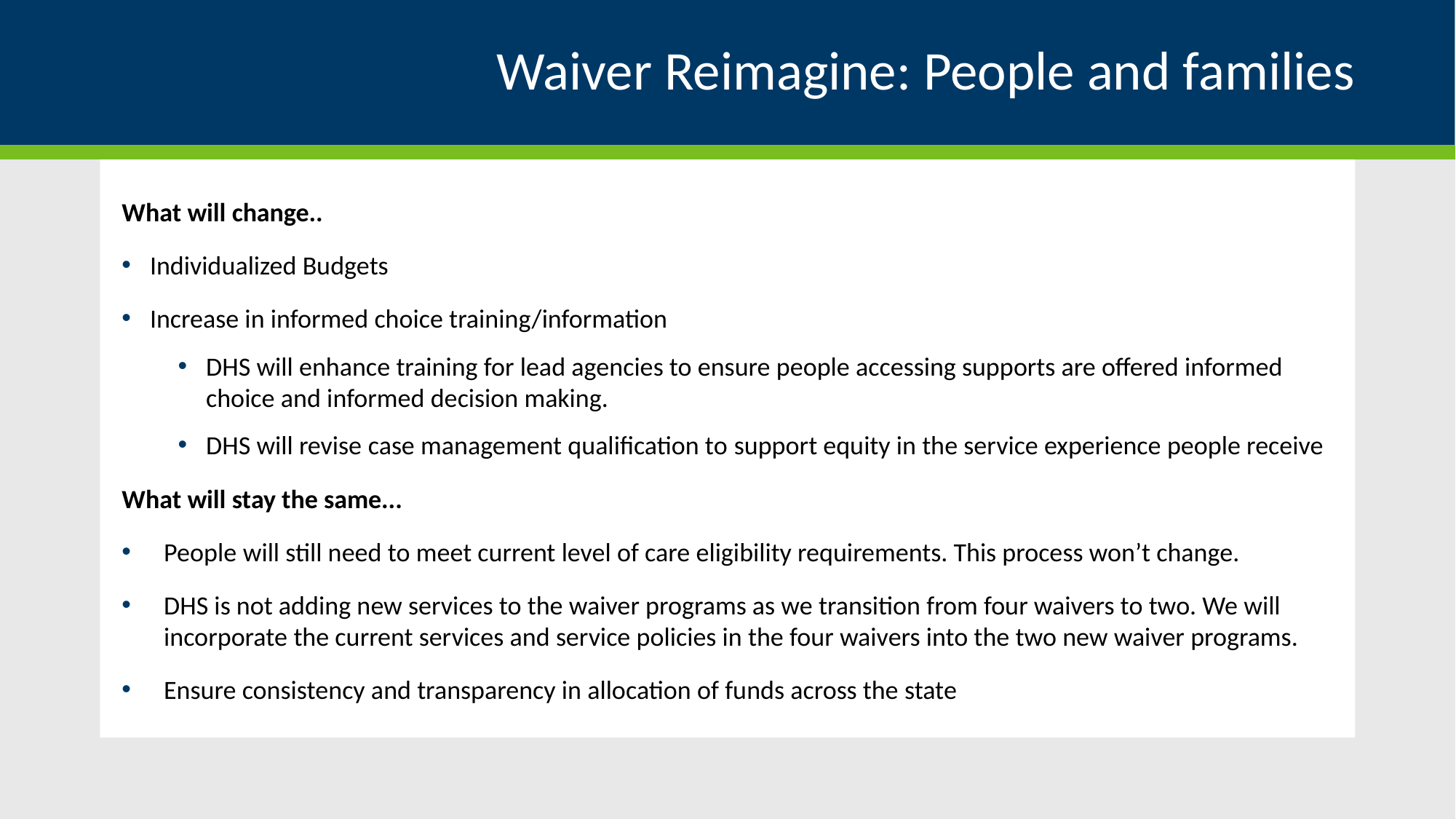

# Waiver Reimagine: People and families
What will change..
Individualized Budgets
Increase in informed choice training/information
DHS will enhance training for lead agencies to ensure people accessing supports are offered informed choice and informed decision making.
DHS will revise case management qualification to support equity in the service experience people receive
What will stay the same...
People will still need to meet current level of care eligibility requirements. This process won’t change.
DHS is not adding new services to the waiver programs as we transition from four waivers to two. We will incorporate the current services and service policies in the four waivers into the two new waiver programs.
Ensure consistency and transparency in allocation of funds across the state